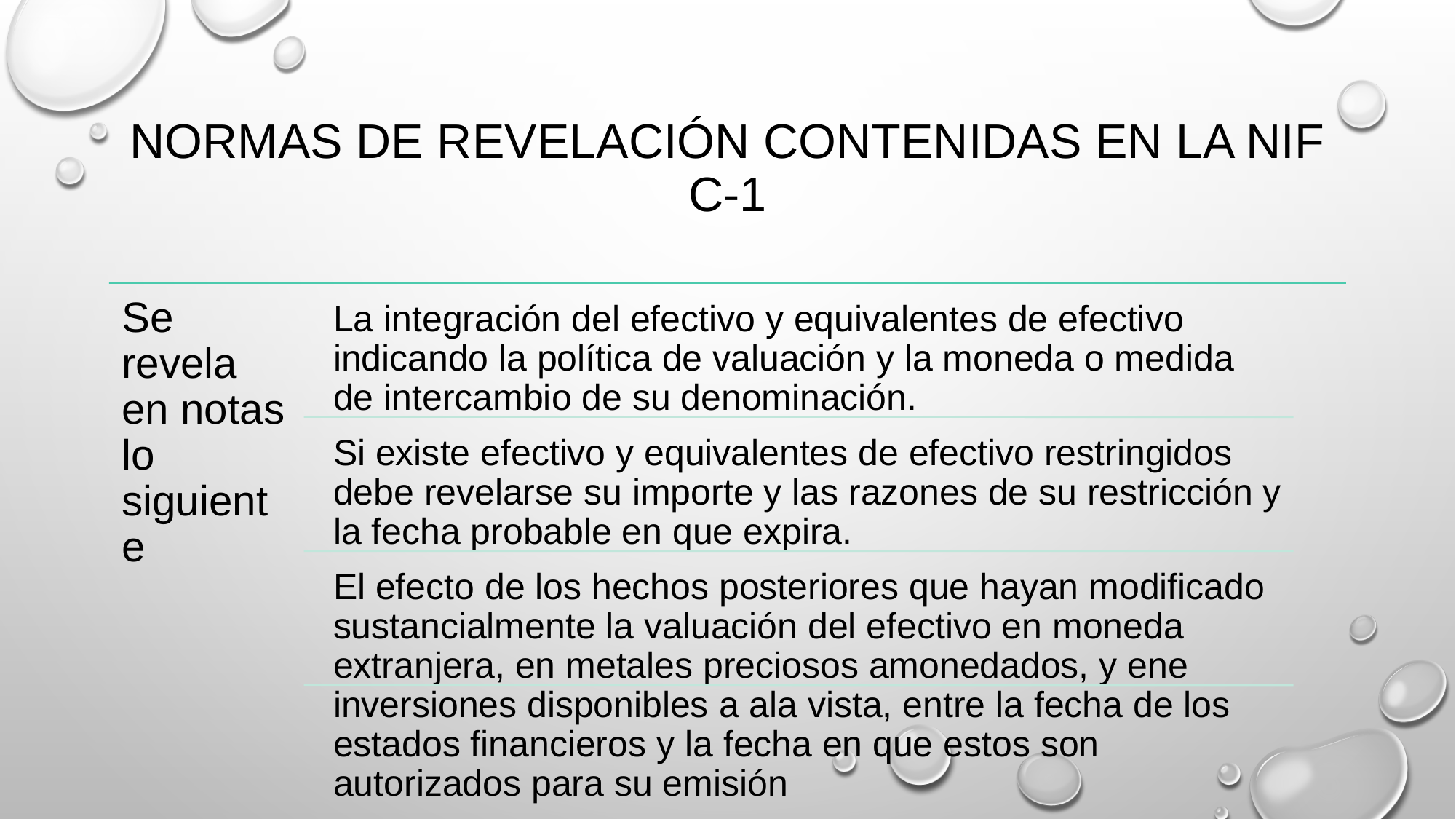

# Normas de revelación contenidas en la nif c-1
Se revela en notas lo siguiente
La integración del efectivo y equivalentes de efectivo indicando la política de valuación y la moneda o medida de intercambio de su denominación.
Si existe efectivo y equivalentes de efectivo restringidos debe revelarse su importe y las razones de su restricción y la fecha probable en que expira.
El efecto de los hechos posteriores que hayan modificado sustancialmente la valuación del efectivo en moneda extranjera, en metales preciosos amonedados, y ene inversiones disponibles a ala vista, entre la fecha de los estados financieros y la fecha en que estos son autorizados para su emisión